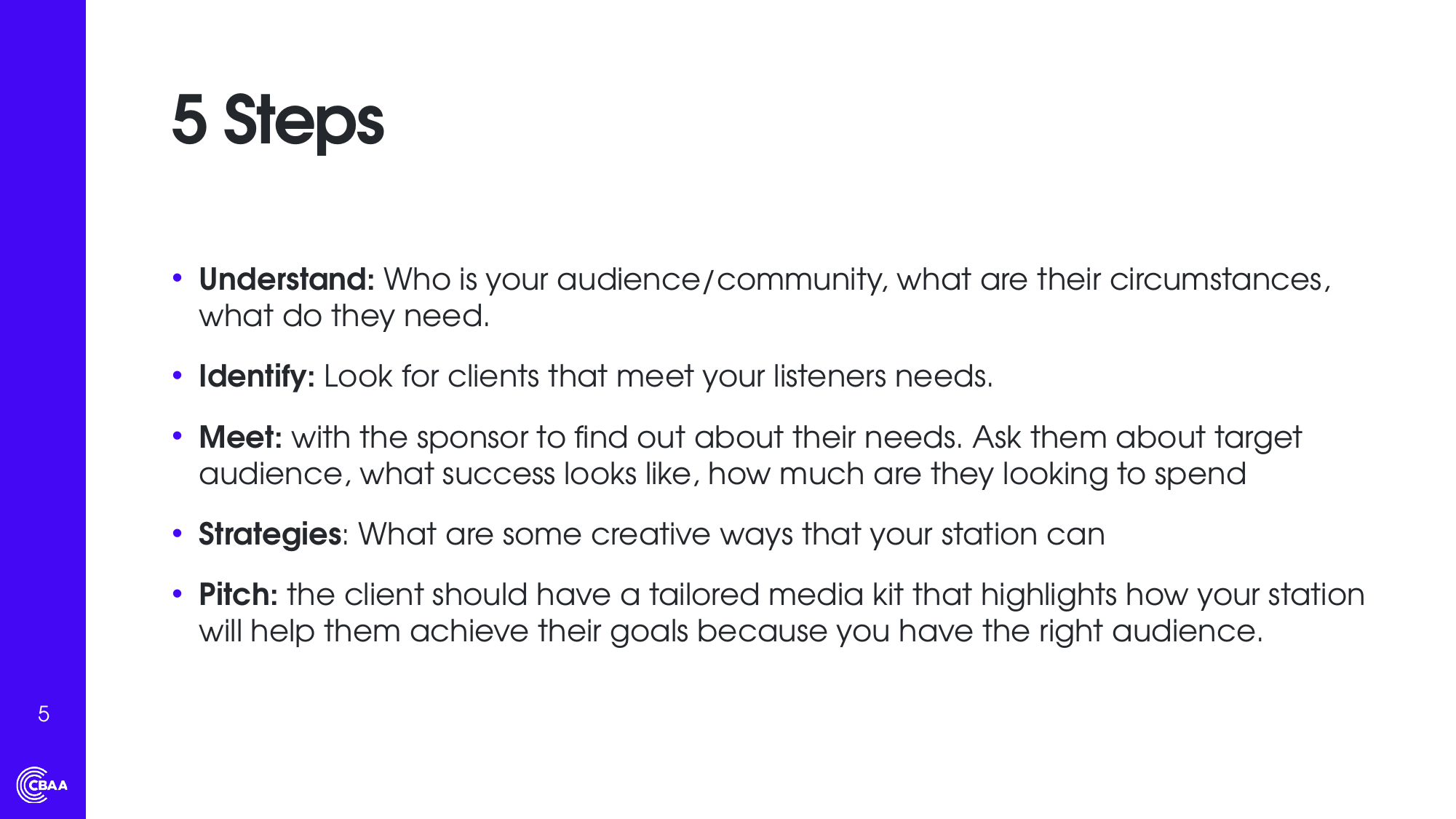

# 5 Steps

Understand: Who is your audience/community, what are their circumstances, what do they need.
Identify: Look for clients that meet your listeners needs.
Meet: with the sponsor to find out about their needs. Ask them about target audience, what success looks like, how much are they looking to spend
Strategies: What are some creative ways that your station can
Pitch: the client should have a tailored media kit that highlights how your station will help them achieve their goals because you have the right audience.
5